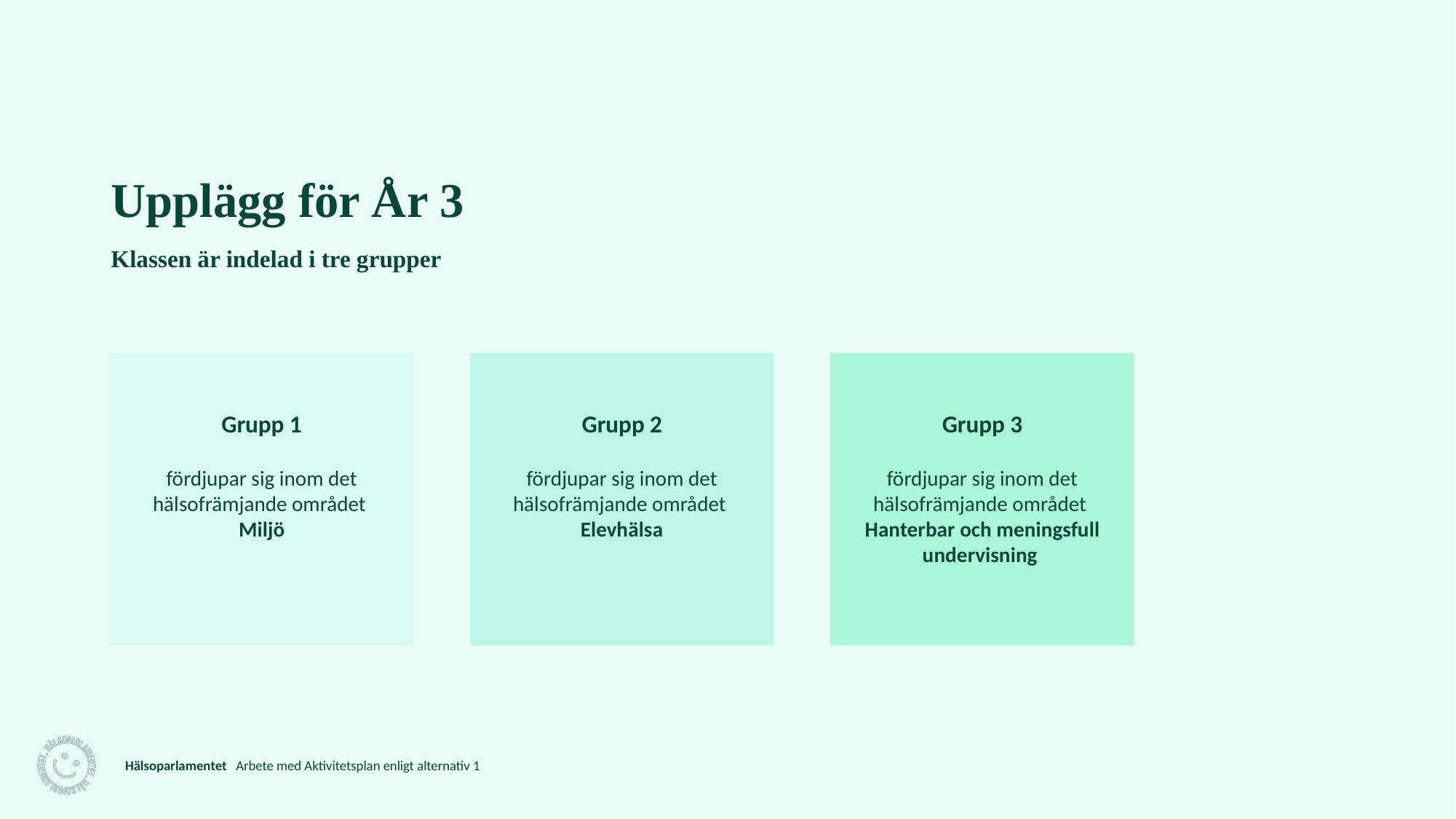

Upplägg för År 3

Klassen är indelad i tre grupper

Grupp 2
fördjupar sig inom det hälsofrämjande området
Elevhälsa
Grupp 3
fördjupar sig inom det hälsofrämjande området
Hanterbar och meningsfull undervisning
Grupp 1
fördjupar sig inom det hälsofrämjande området
Miljö